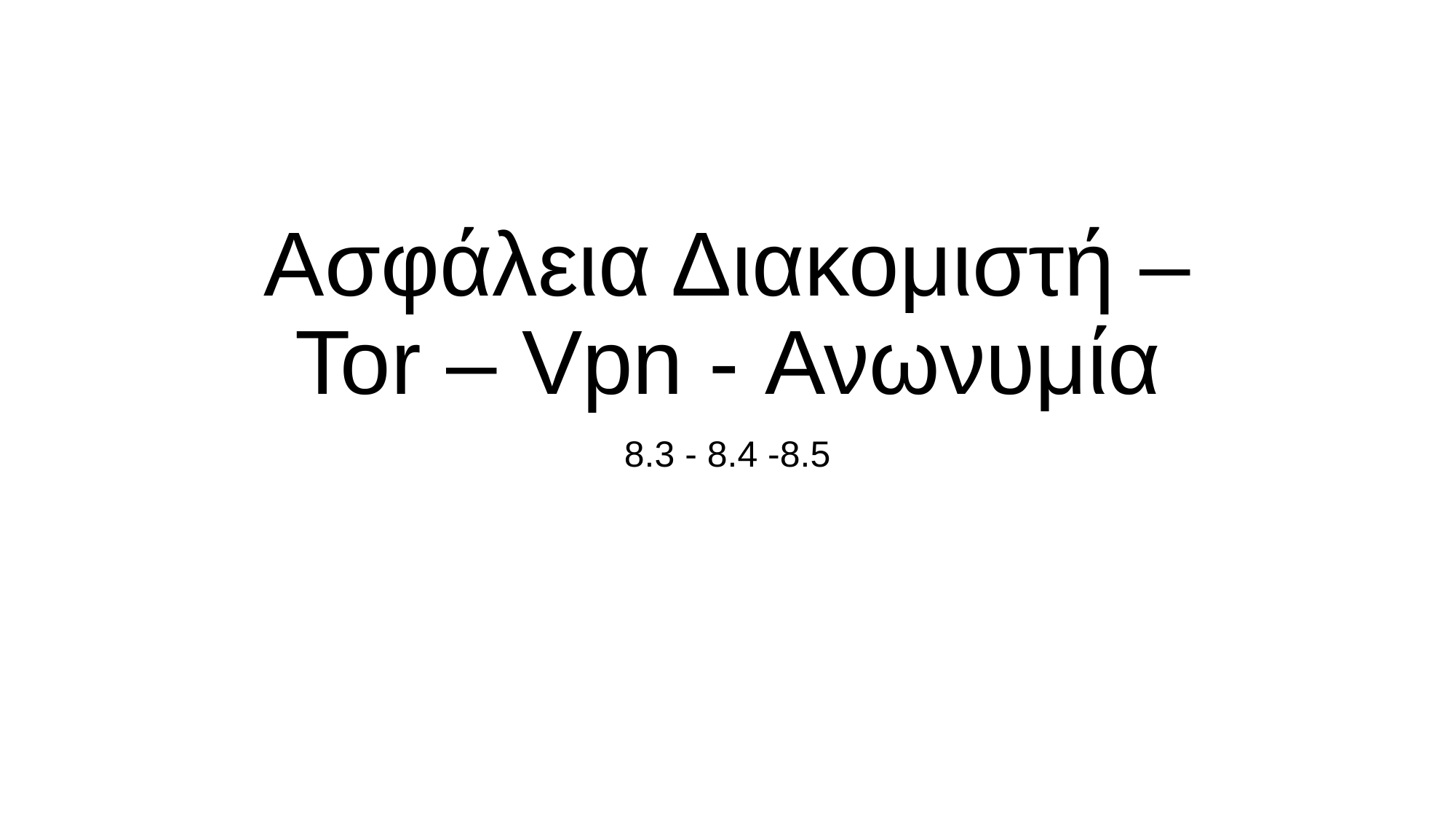

# Ασφάλεια Διακομιστή – Tor – Vpn - Ανωνυμία
8.3 - 8.4 -8.5